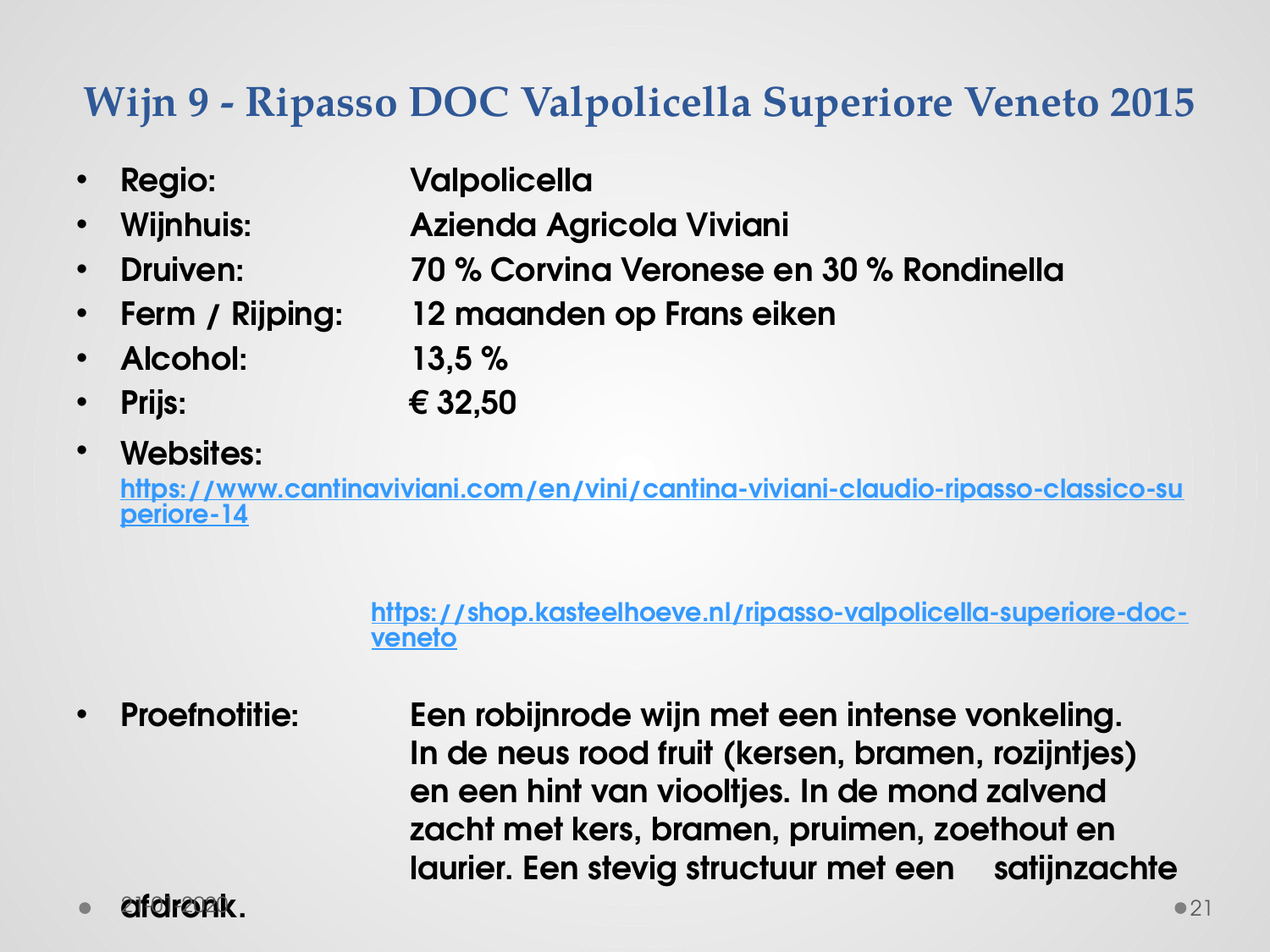

# Wijn 9 - Ripasso DOC Valpolicella Superiore Veneto 2015
Regio: 	Valpolicella
Wijnhuis: 	Azienda Agricola Viviani
Druiven: 	70 % Corvina Veronese en 30 % Rondinella
Ferm / Rijping:	12 maanden op Frans eiken
Alcohol:	13,5 %
Prijs: 	€ 32,50
Websites:	https://www.cantinaviviani.com/en/vini/cantina-	viviani-	claudio-ripasso-classico-superiore-14
	https://shop.kasteelhoeve.nl/ripasso-valpolicella-	superiore-doc-veneto

Proefnotitie: 	Een robijnrode wijn met een intense vonkeling. 	In de neus rood fruit (kersen, bramen, rozijntjes) 	en een hint van viooltjes. In de mond zalvend 	zacht met kers, bramen, pruimen, zoethout en 	laurier. Een stevig structuur met een 	satijnzachte afdronk.

21-01-2020
21